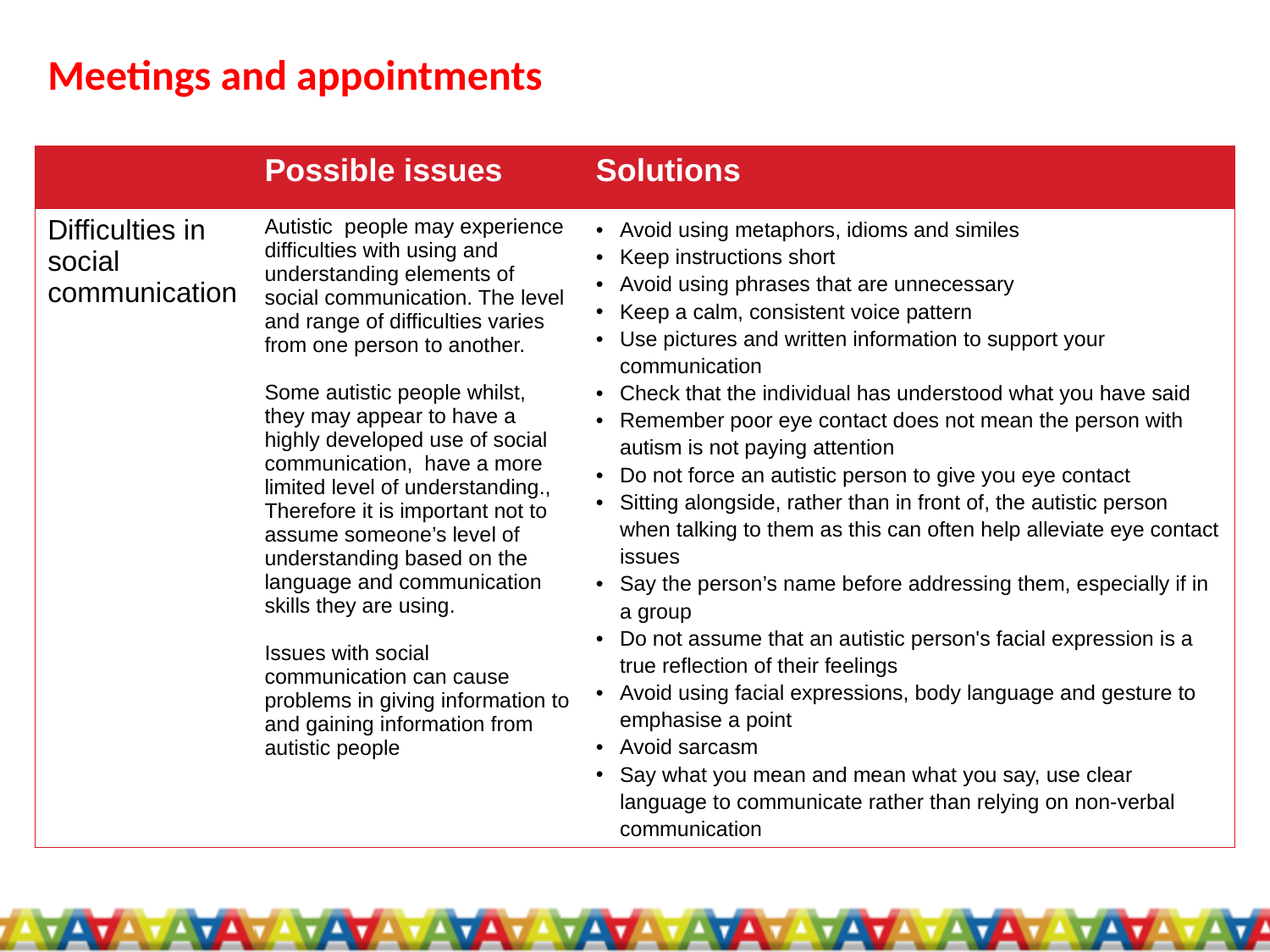

Meetings and appointments
|  | Possible issues | Solutions |
| --- | --- | --- |
| Difficulties in social communication | Autistic  people may experience difficulties with using and understanding elements of social communication. The level and range of difficulties varies from one person to another.  Some autistic people whilst, they may appear to have a highly developed use of social communication,  have a more limited level of understanding., Therefore it is important not to assume someone’s level of understanding based on the language and communication skills they are using. Issues with social communication can cause problems in giving information to and gaining information from autistic people | Avoid using metaphors, idioms and similes Keep instructions short Avoid using phrases that are unnecessary Keep a calm, consistent voice pattern Use pictures and written information to support your communication Check that the individual has understood what you have said Remember poor eye contact does not mean the person with autism is not paying attention Do not force an autistic person to give you eye contact Sitting alongside, rather than in front of, the autistic person when talking to them as this can often help alleviate eye contact issues Say the person’s name before addressing them, especially if in a group Do not assume that an autistic person's facial expression is a true reflection of their feelings Avoid using facial expressions, body language and gesture to emphasise a point Avoid sarcasm Say what you mean and mean what you say, use clear language to communicate rather than relying on non-verbal communication |